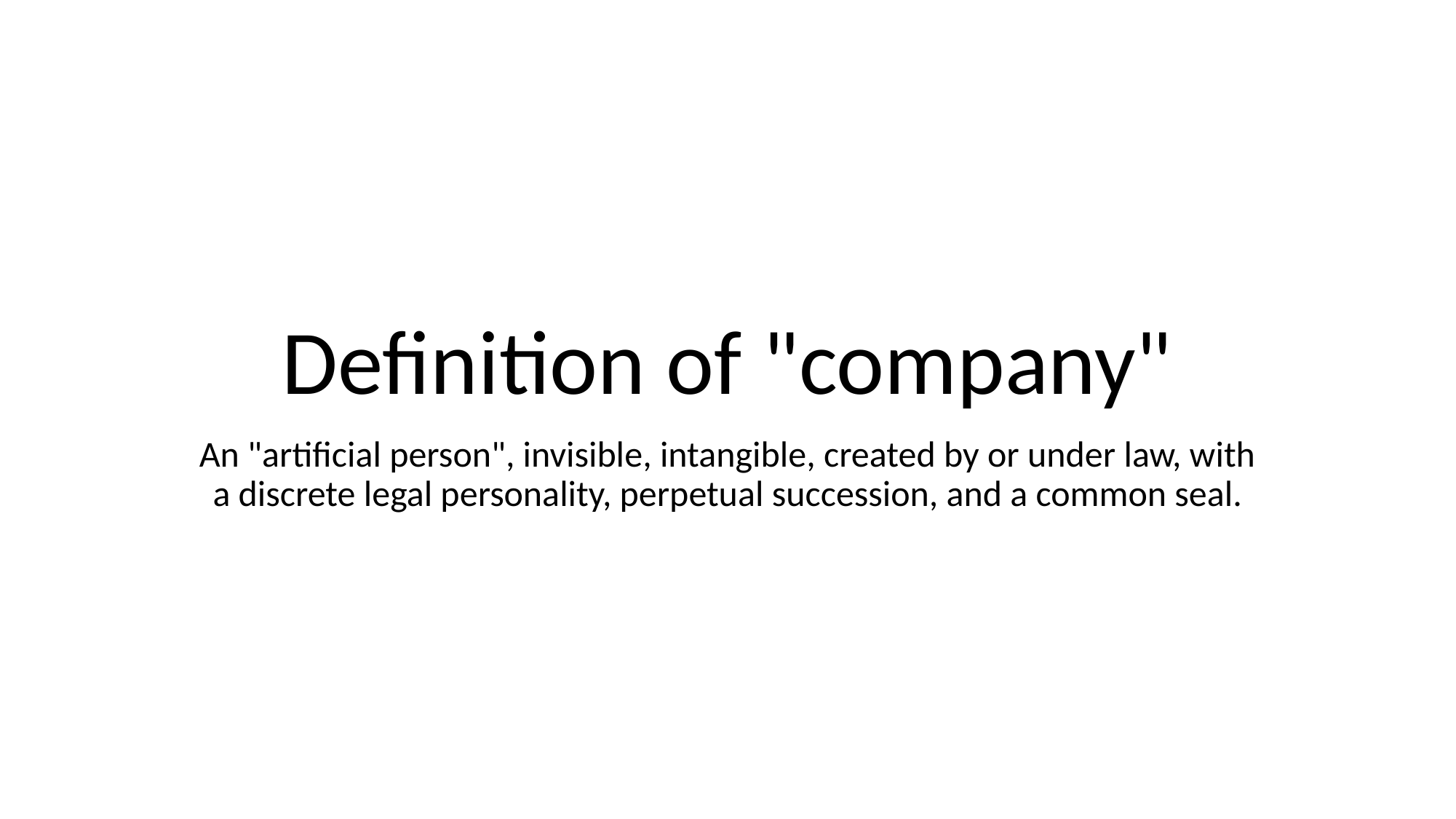

# Definition of "company"
An "artificial person", invisible, intangible, created by or under law, with a discrete legal personality, perpetual succession, and a common seal.